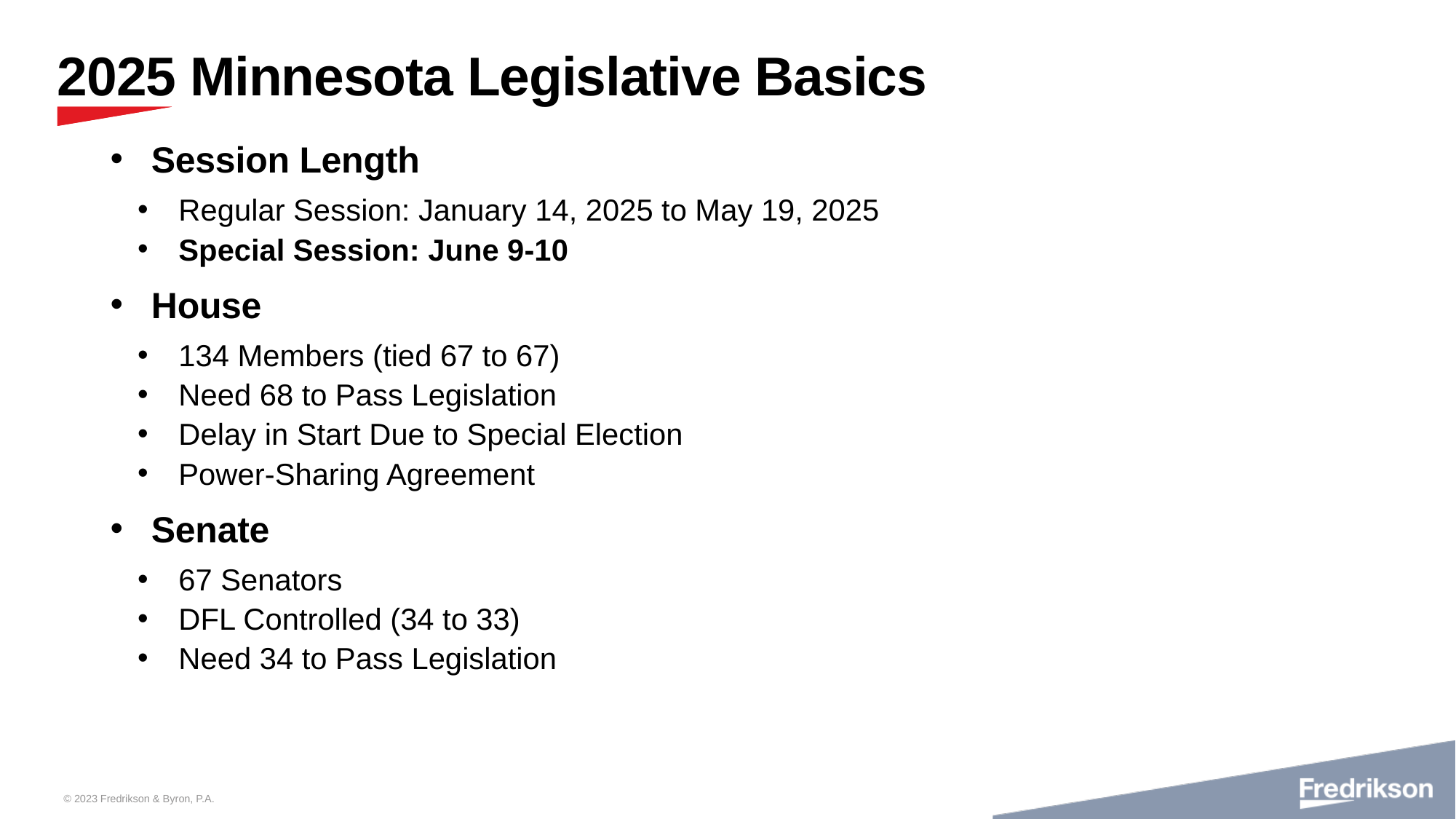

# 2025 Minnesota Legislative Basics

Session Length
Regular Session: January 14, 2025 to May 19, 2025
Special Session: June 9-10
House
134 Members (tied 67 to 67)
Need 68 to Pass Legislation
Delay in Start Due to Special Election
Power-Sharing Agreement
Senate
67 Senators
DFL Controlled (34 to 33)
Need 34 to Pass Legislation

© 2023 Fredrikson & Byron, P.A.